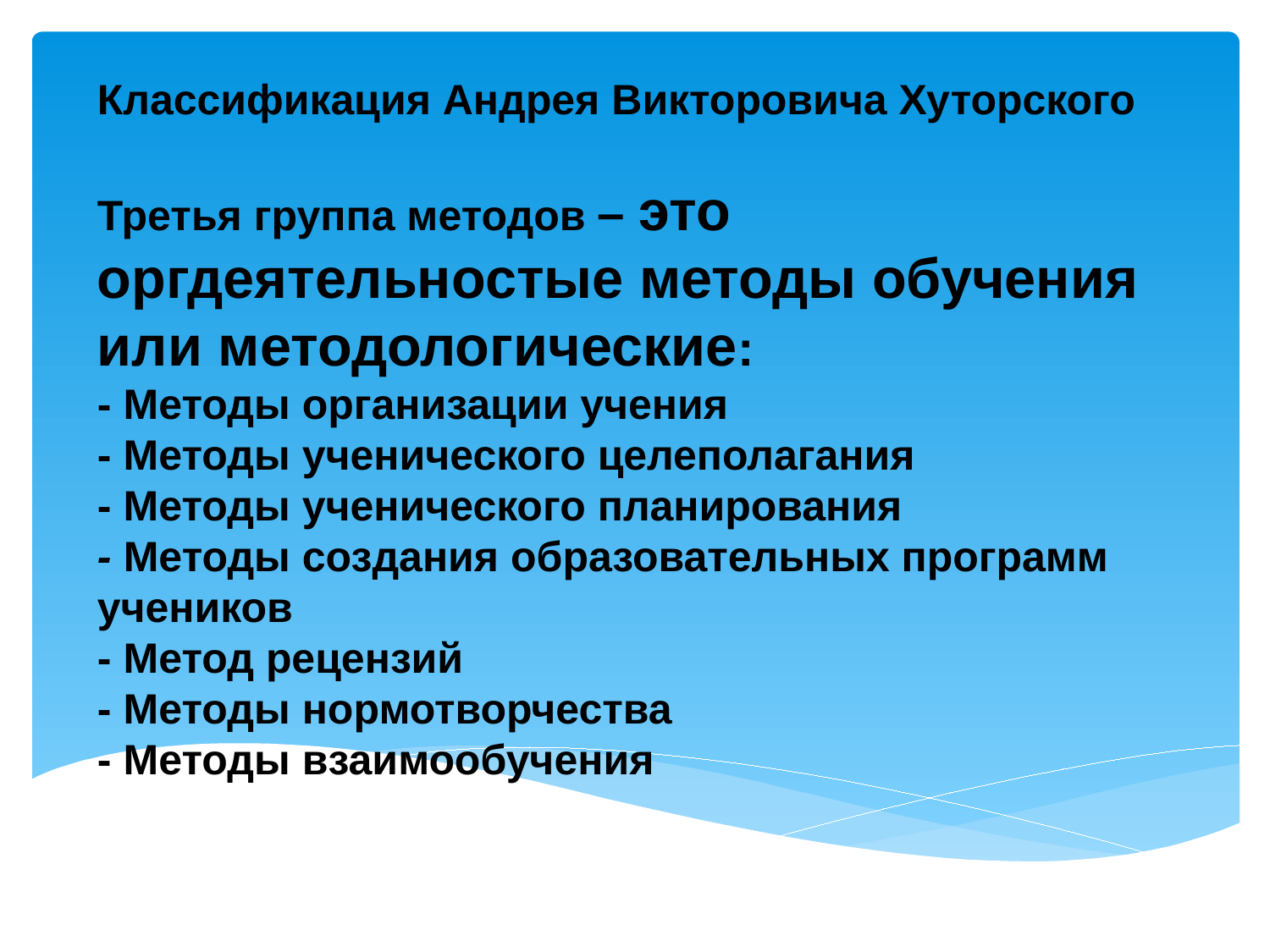

Классификация Андрея Викторовича Хуторского

Третья группа методов – это оргдеятельностые методы обучения или методологические:
- Методы организации учения
- Методы ученического целеполагания
- Методы ученического планирования
- Методы создания образовательных программ учеников
- Метод рецензий
- Методы нормотворчества
- Методы взаимообучения
#